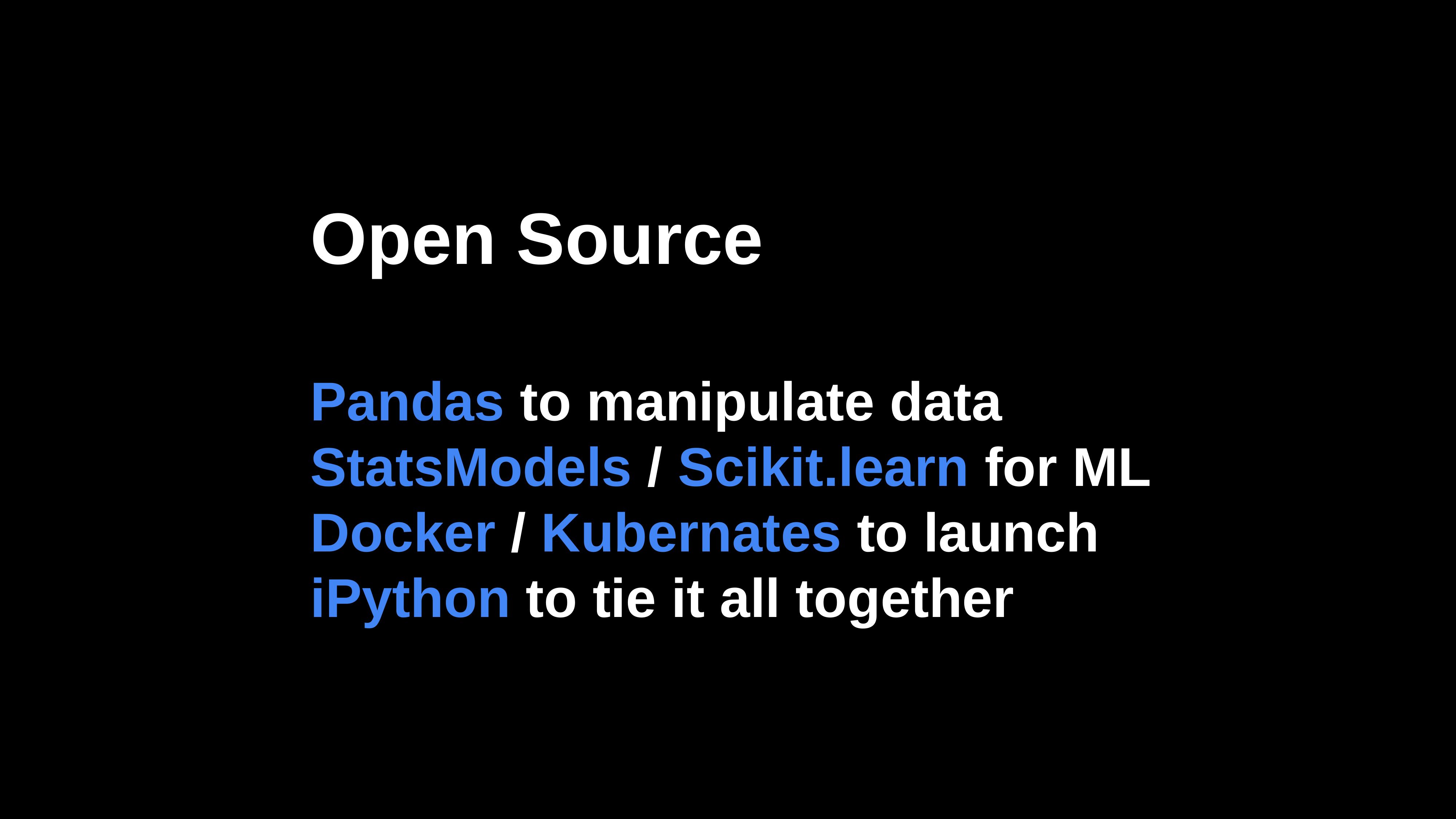

# Open Source
Pandas to manipulate data
StatsModels / Scikit.learn for ML
Docker / Kubernates to launch
iPython to tie it all together